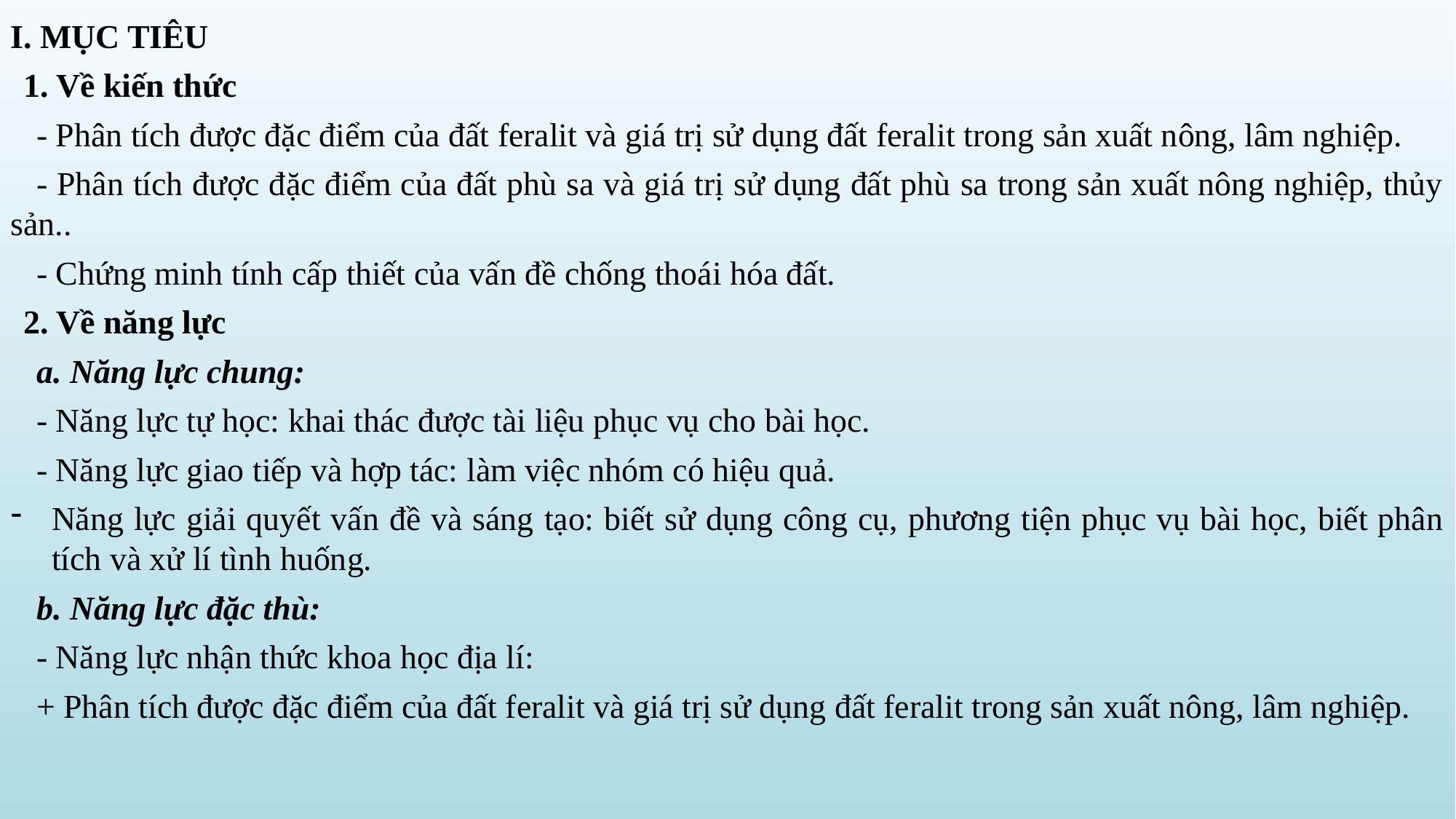

I. MỤC TIÊU
1. Về kiến thức
- Phân tích được đặc điểm của đất feralit và giá trị sử dụng đất feralit trong sản xuất nông, lâm nghiệp.
- Phân tích được đặc điểm của đất phù sa và giá trị sử dụng đất phù sa trong sản xuất nông nghiệp, thủy sản..
- Chứng minh tính cấp thiết của vấn đề chống thoái hóa đất.
2. Về năng lực
a. Năng lực chung:
- Năng lực tự học: khai thác được tài liệu phục vụ cho bài học.
- Năng lực giao tiếp và hợp tác: làm việc nhóm có hiệu quả.
Năng lực giải quyết vấn đề và sáng tạo: biết sử dụng công cụ, phương tiện phục vụ bài học, biết phân tích và xử lí tình huống.
b. Năng lực đặc thù:
- Năng lực nhận thức khoa học địa lí:
+ Phân tích được đặc điểm của đất feralit và giá trị sử dụng đất feralit trong sản xuất nông, lâm nghiệp.